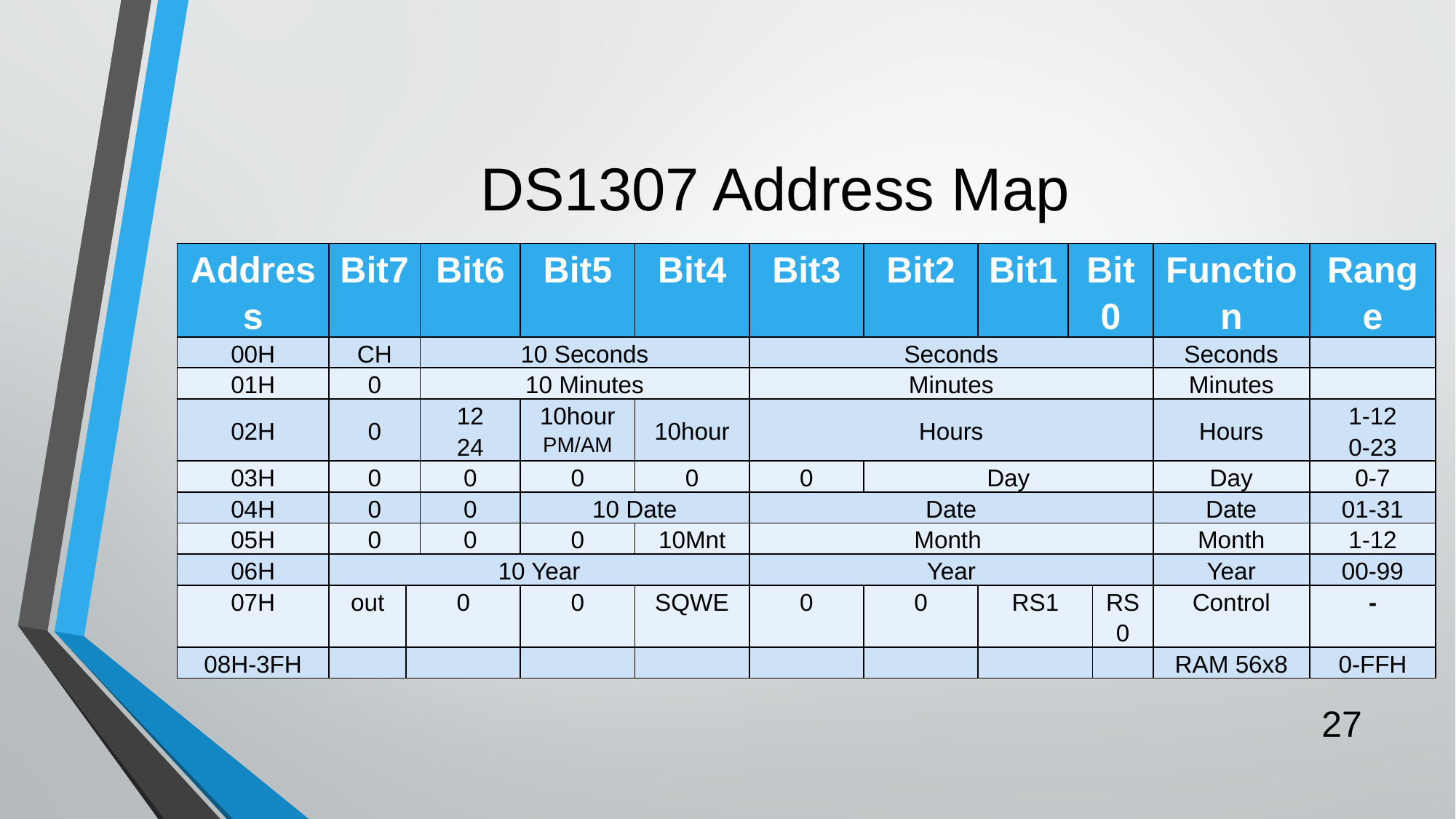

# DS1307 Address Map
| Address | Bit7 |  | Bit6 | Bit5 | Bit4 | Bit3 | Bit2 | Bit1 | Bit0 |  | Function | Range |
| --- | --- | --- | --- | --- | --- | --- | --- | --- | --- | --- | --- | --- |
| 00H | CH |  | 10 Seconds |  |  | Seconds |  |  |  |  | Seconds |  |
| 01H | 0 |  | 10 Minutes |  |  | Minutes |  |  |  |  | Minutes |  |
| 02H | 0 |  | 12 24 | 10hour PM/AM | 10hour | Hours |  |  |  |  | Hours | 1-12 0-23 |
| 03H | 0 |  | 0 | 0 | 0 | 0 | Day |  |  |  | Day | 0-7 |
| 04H | 0 |  | 0 | 10 Date |  | Date |  |  |  |  | Date | 01-31 |
| 05H | 0 |  | 0 | 0 | 10Mnt | Month |  |  |  |  | Month | 1-12 |
| 06H | 10 Year |  |  |  |  | Year |  |  |  |  | Year | 00-99 |
| 07H | out | 0 |  | 0 | SQWE | 0 | 0 | RS1 |  | RS0 | Control | - |
| 08H-3FH |  |  |  |  |  |  |  |  |  |  | RAM 56x8 | 0-FFH |
27